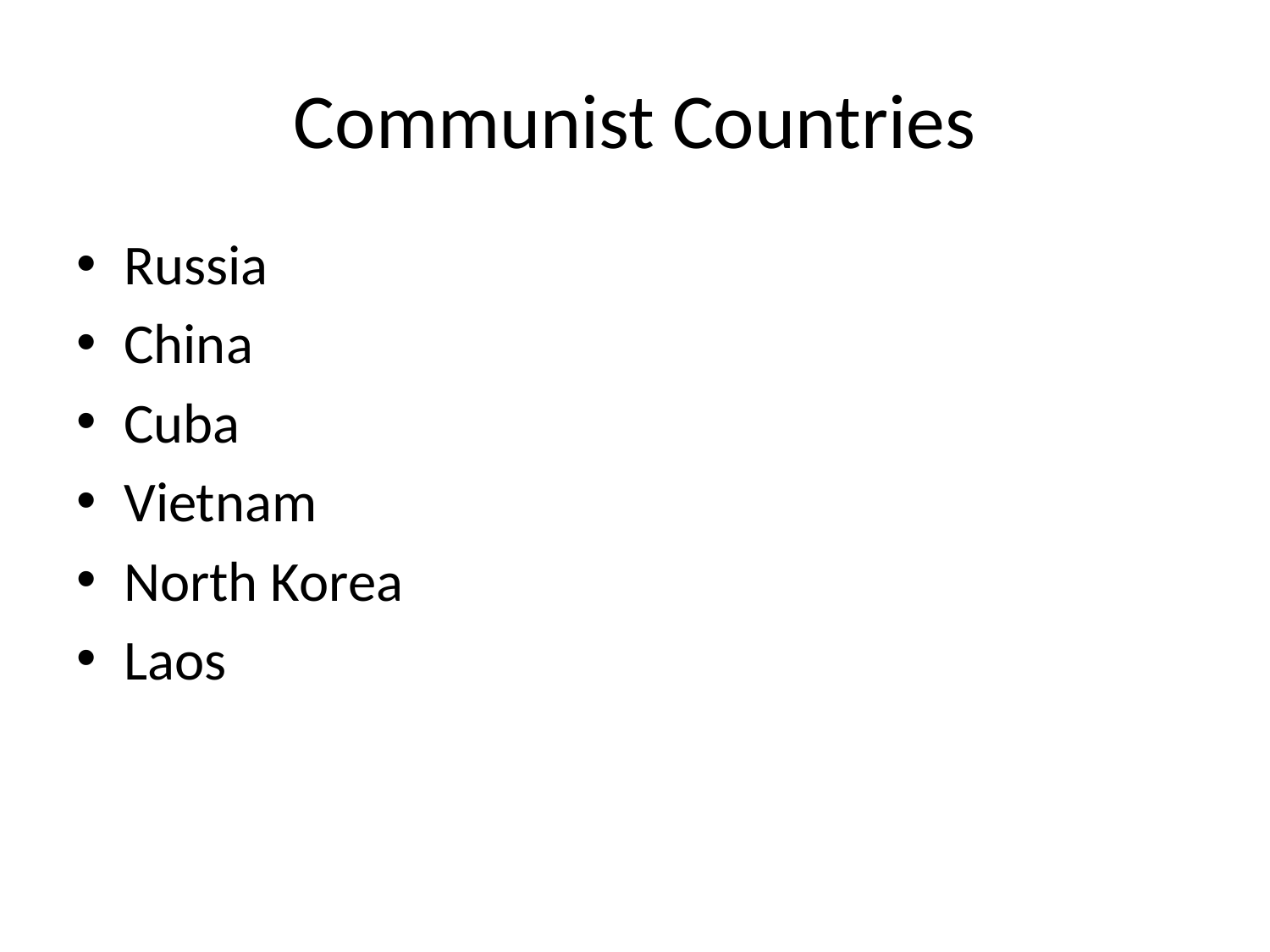

# Communist Countries
Russia
China
Cuba
Vietnam
North Korea
Laos